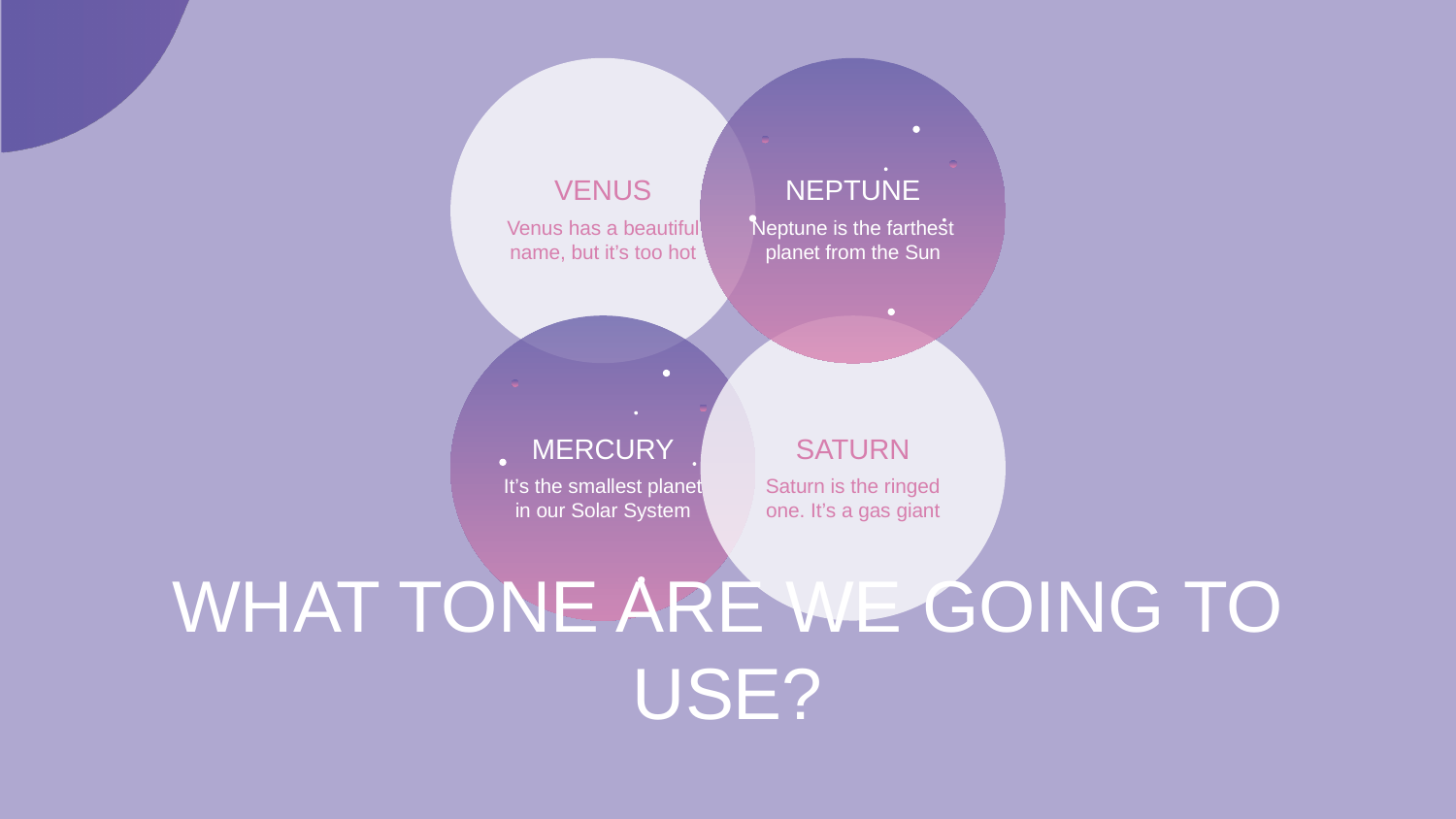

VENUS
NEPTUNE
Venus has a beautiful name, but it’s too hot
Neptune is the farthest planet from the Sun

MERCURY
SATURN
It’s the smallest planet in our Solar System
Saturn is the ringed one. It’s a gas giant
# WHAT TONE ARE WE GOING TO USE?